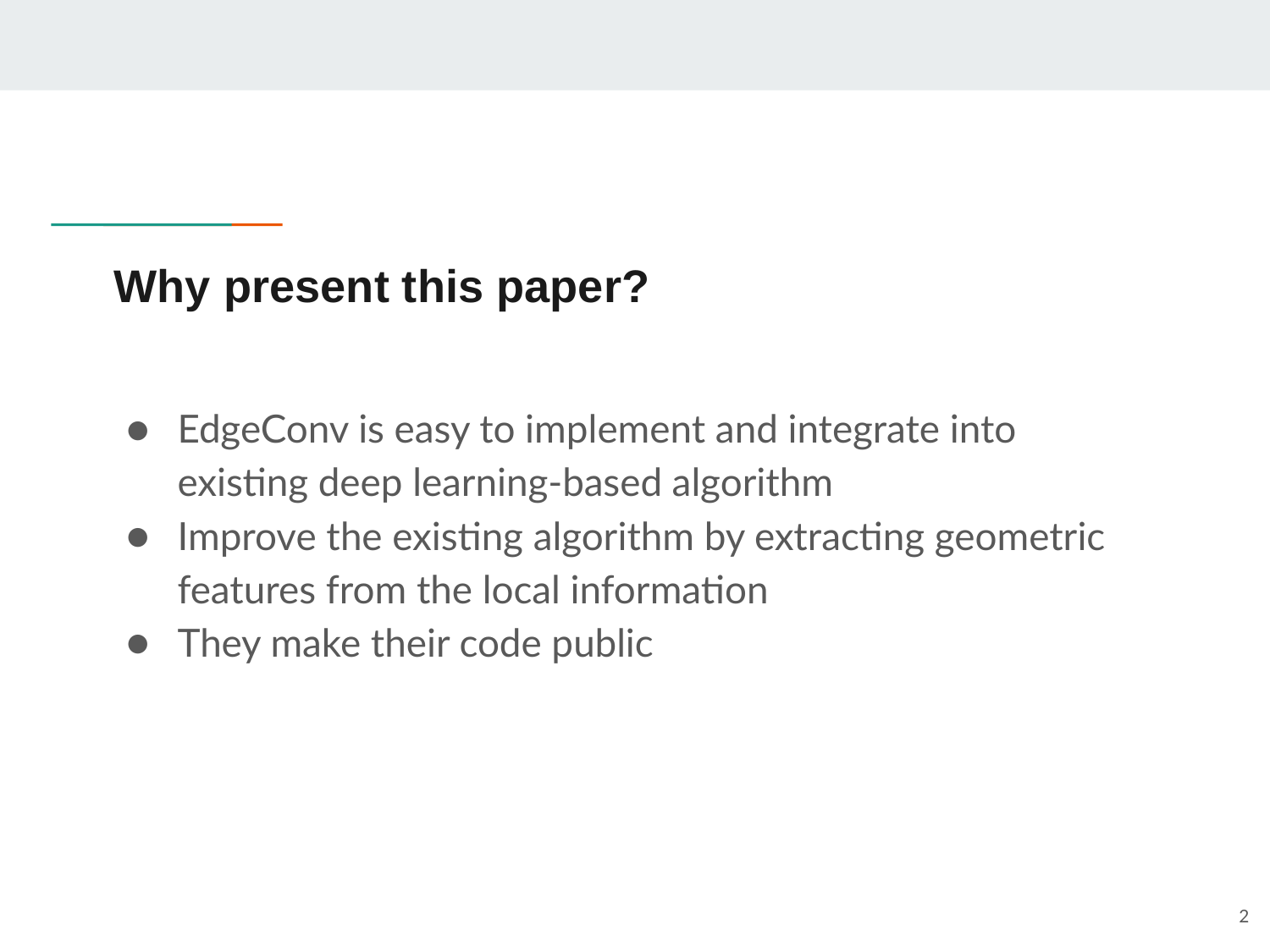

# Why present this paper?
EdgeConv is easy to implement and integrate into existing deep learning-based algorithm
Improve the existing algorithm by extracting geometric features from the local information
They make their code public
2